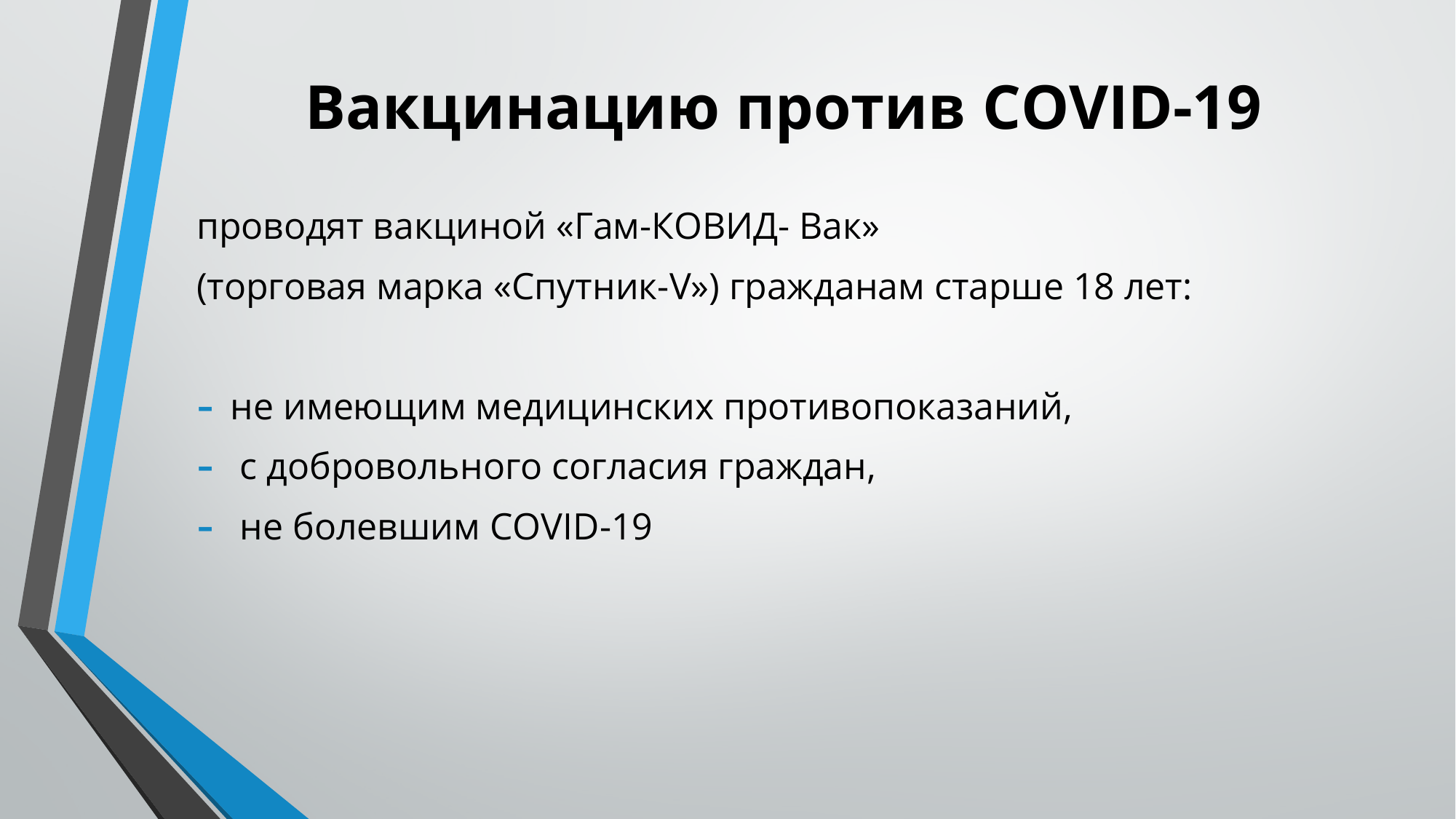

# Вакцинацию против COVID-19
проводят вакциной «Гам-КОВИД- Вак»
(торговая марка «Спутник-V») гражданам старше 18 лет:

не имеющим медицинских противопоказаний,
 с добровольного согласия граждан,
 не болевшим COVID-19